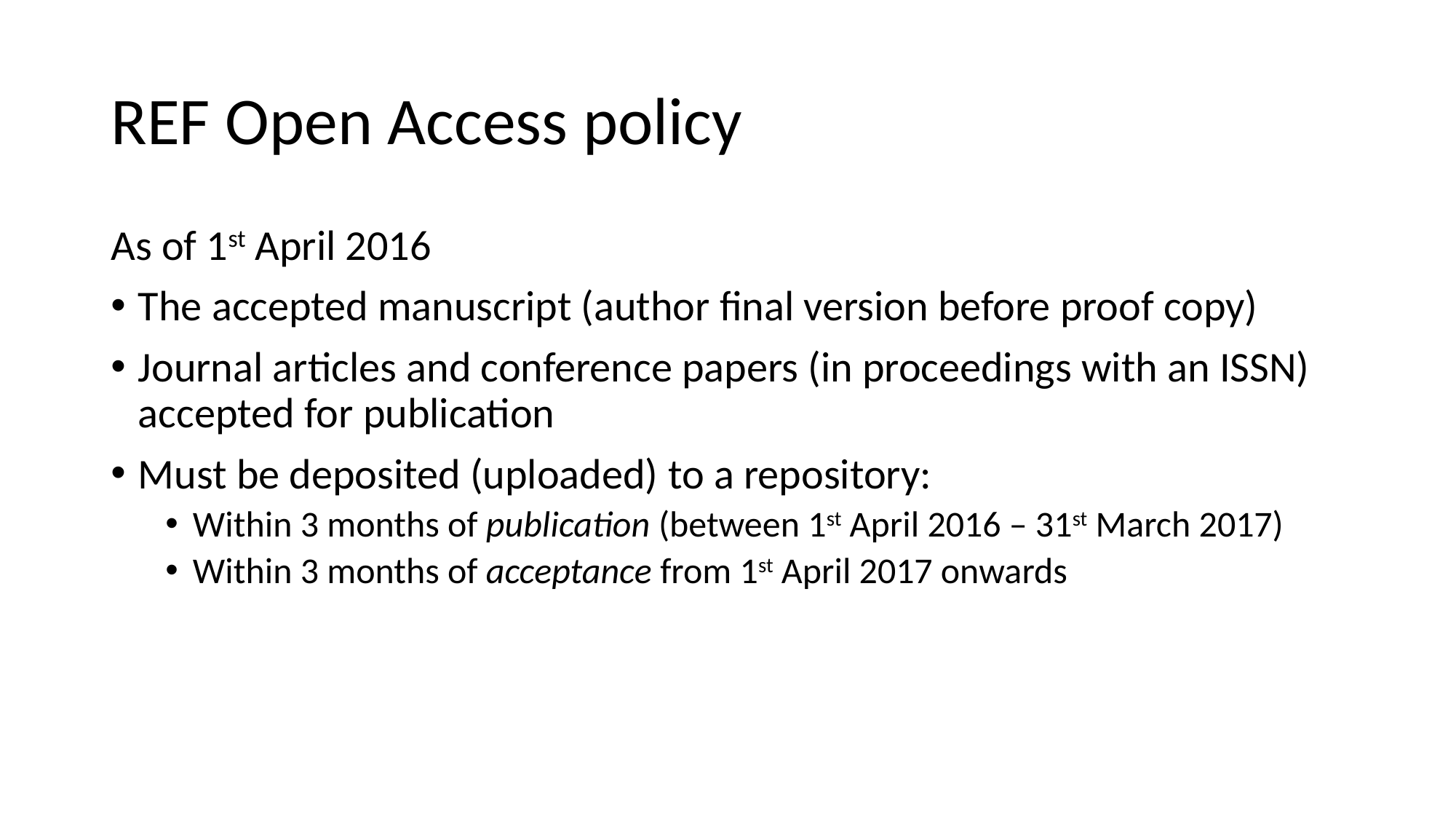

# REF Open Access policy
As of 1st April 2016
The accepted manuscript (author final version before proof copy)
Journal articles and conference papers (in proceedings with an ISSN) accepted for publication
Must be deposited (uploaded) to a repository:
Within 3 months of publication (between 1st April 2016 – 31st March 2017)
Within 3 months of acceptance from 1st April 2017 onwards